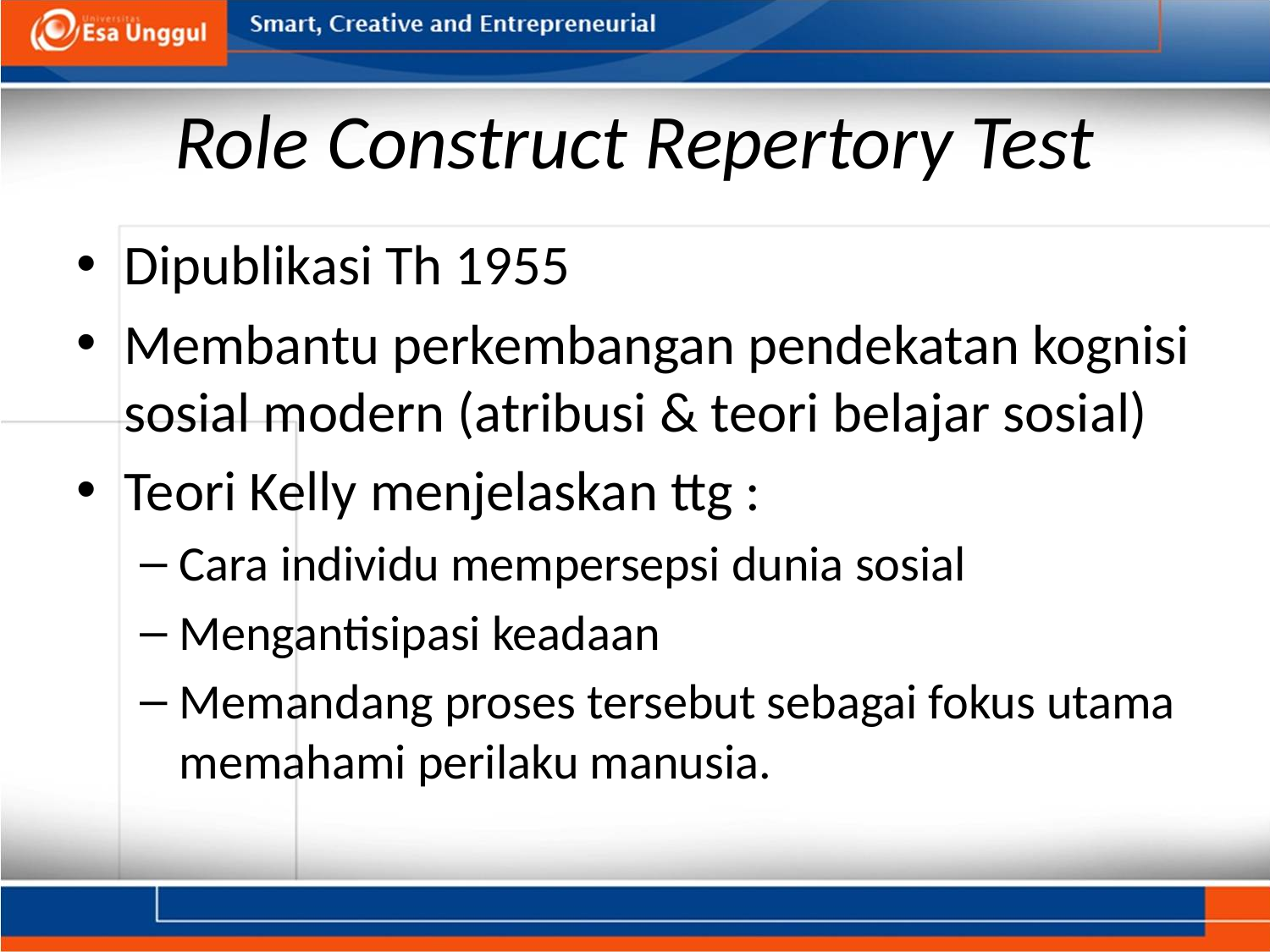

# Role Construct Repertory Test
Dipublikasi Th 1955
Membantu perkembangan pendekatan kognisi sosial modern (atribusi & teori belajar sosial)
Teori Kelly menjelaskan ttg :
Cara individu mempersepsi dunia sosial
Mengantisipasi keadaan
Memandang proses tersebut sebagai fokus utama memahami perilaku manusia.